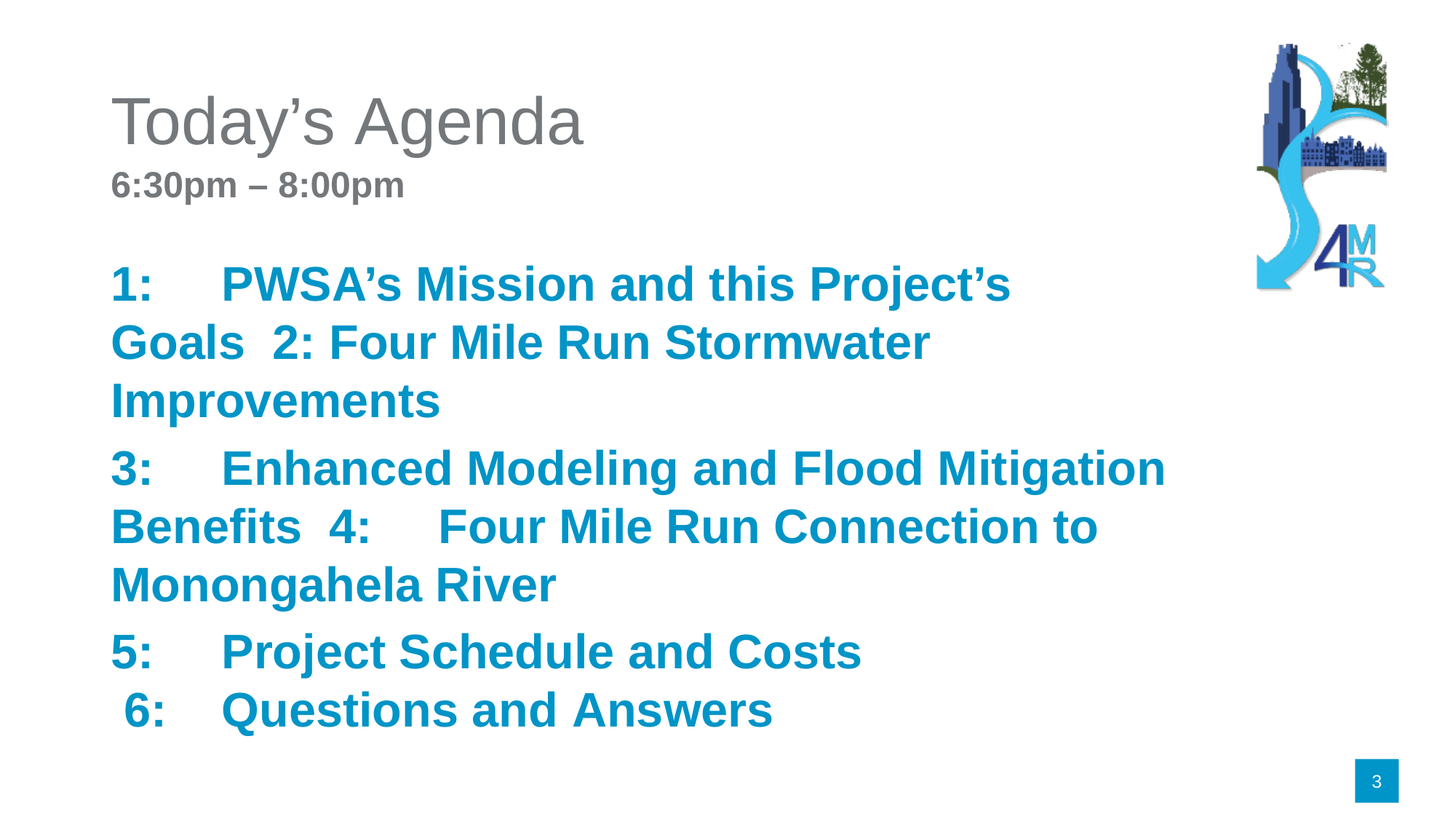

# Today’s Agenda
6:30pm – 8:00pm
1:	PWSA’s Mission and this Project’s Goals  2:	Four Mile Run Stormwater Improvements
3:	Enhanced Modeling and Flood Mitigation Benefits  4:	Four Mile Run Connection to Monongahela River
5:	Project Schedule and Costs  6:	Questions and Answers
3